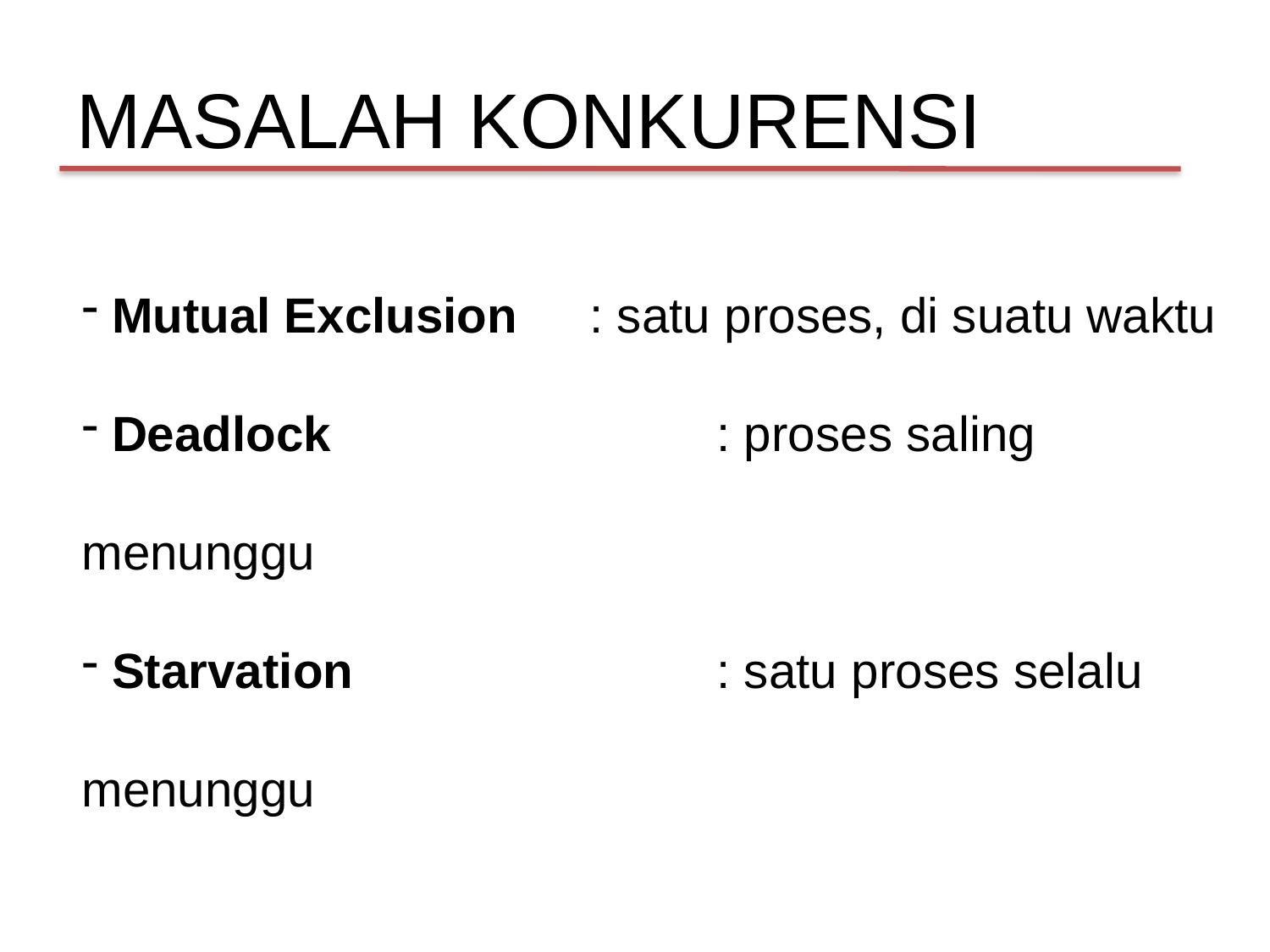

MASALAH KONKURENSI
 Mutual Exclusion	: satu proses, di suatu waktu
 Deadlock 			: proses saling menunggu
 Starvation			: satu proses selalu menunggu